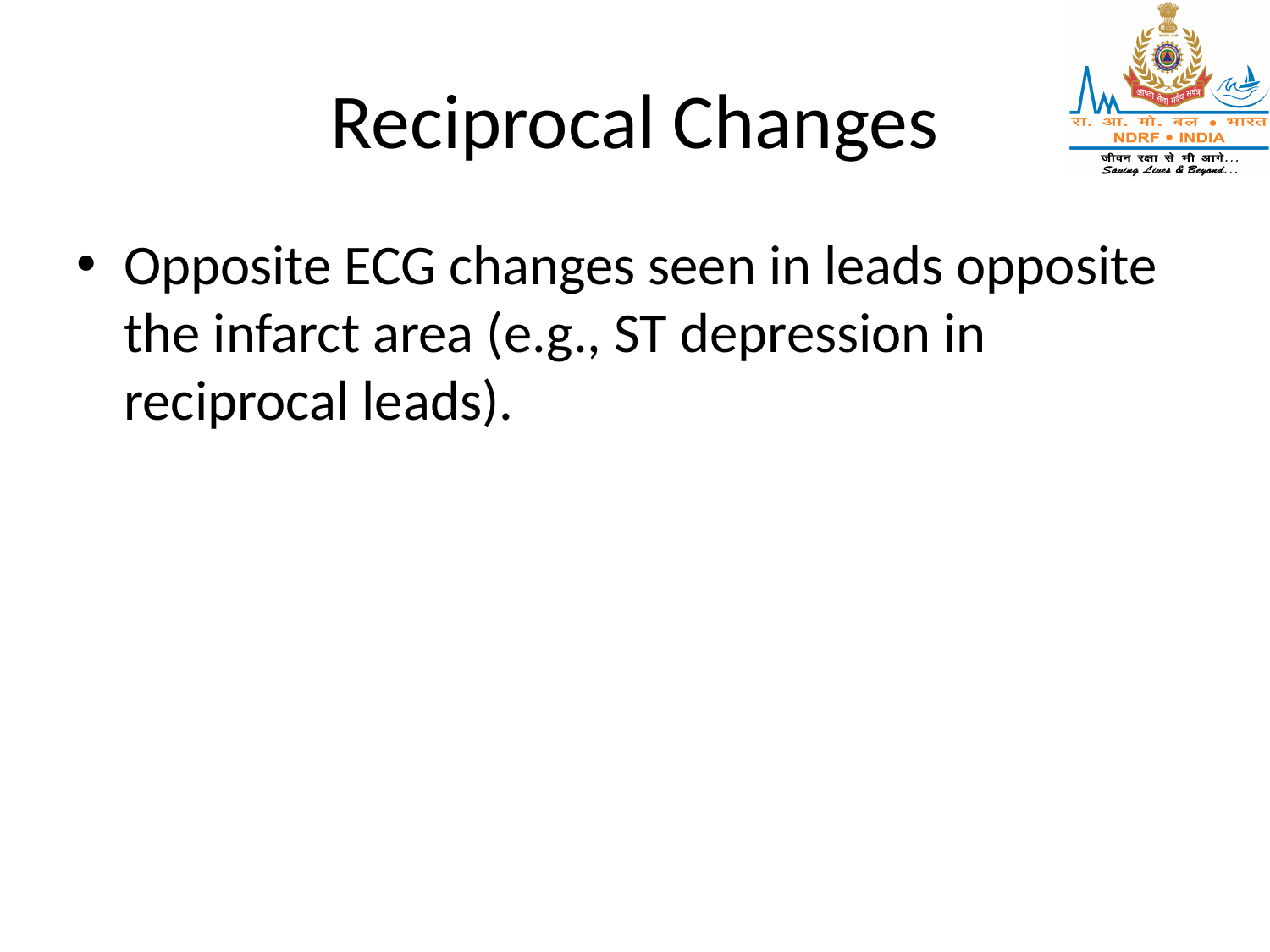

# Reciprocal Changes
Opposite ECG changes seen in leads opposite the infarct area (e.g., ST depression in reciprocal leads).